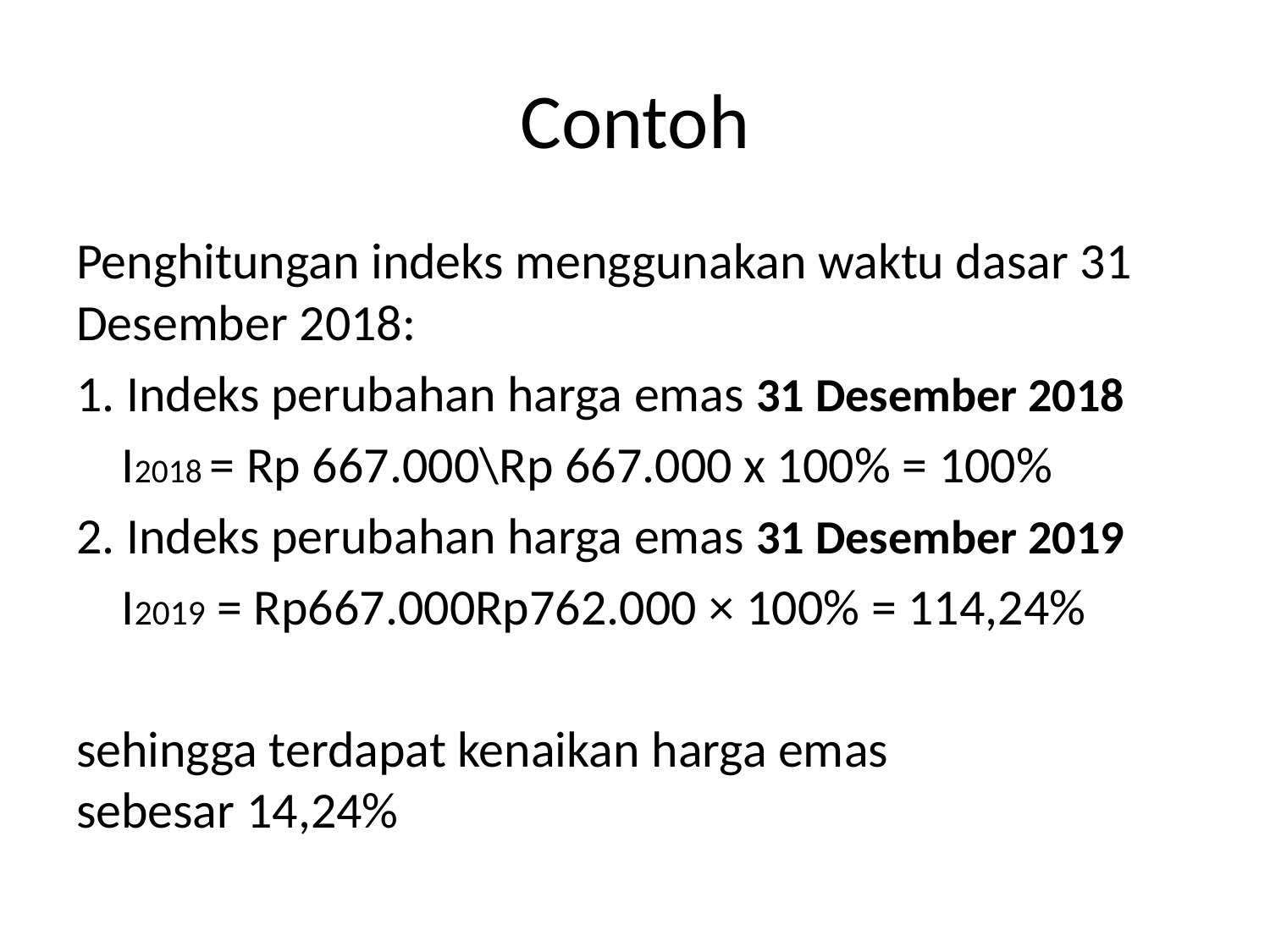

# Contoh
Penghitungan indeks menggunakan waktu dasar 31 Desember 2018:
1. Indeks perubahan harga emas 31 Desember 2018
    I2018 = Rp 667.000\Rp 667.000 x 100% = 100%
2. Indeks perubahan harga emas 31 Desember 2019
    I2019​ = Rp667.000Rp762.000​ × 100% = 114,24%

sehingga terdapat kenaikan harga emas sebesar 14,24%